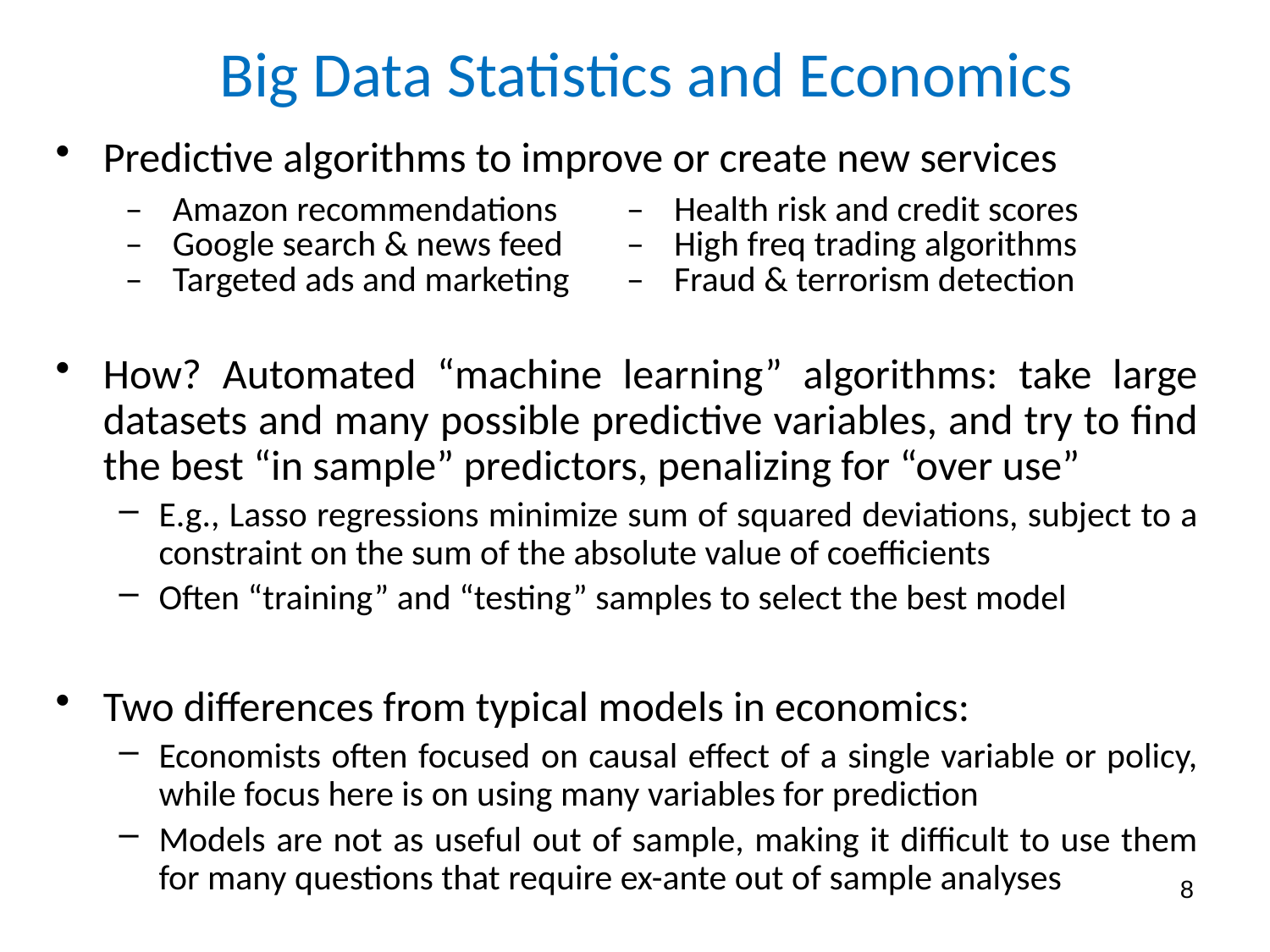

# Big Data Statistics and Economics
Predictive algorithms to improve or create new services

How? Automated “machine learning” algorithms: take large datasets and many possible predictive variables, and try to find the best “in sample” predictors, penalizing for “over use”
E.g., Lasso regressions minimize sum of squared deviations, subject to a constraint on the sum of the absolute value of coefficients
Often “training” and “testing” samples to select the best model

Two differences from typical models in economics:
Economists often focused on causal effect of a single variable or policy, while focus here is on using many variables for prediction
Models are not as useful out of sample, making it difficult to use them for many questions that require ex-ante out of sample analyses
| Amazon recommendations Google search & news feed Targeted ads and marketing | Health risk and credit scores High freq trading algorithms Fraud & terrorism detection |
| --- | --- |
8